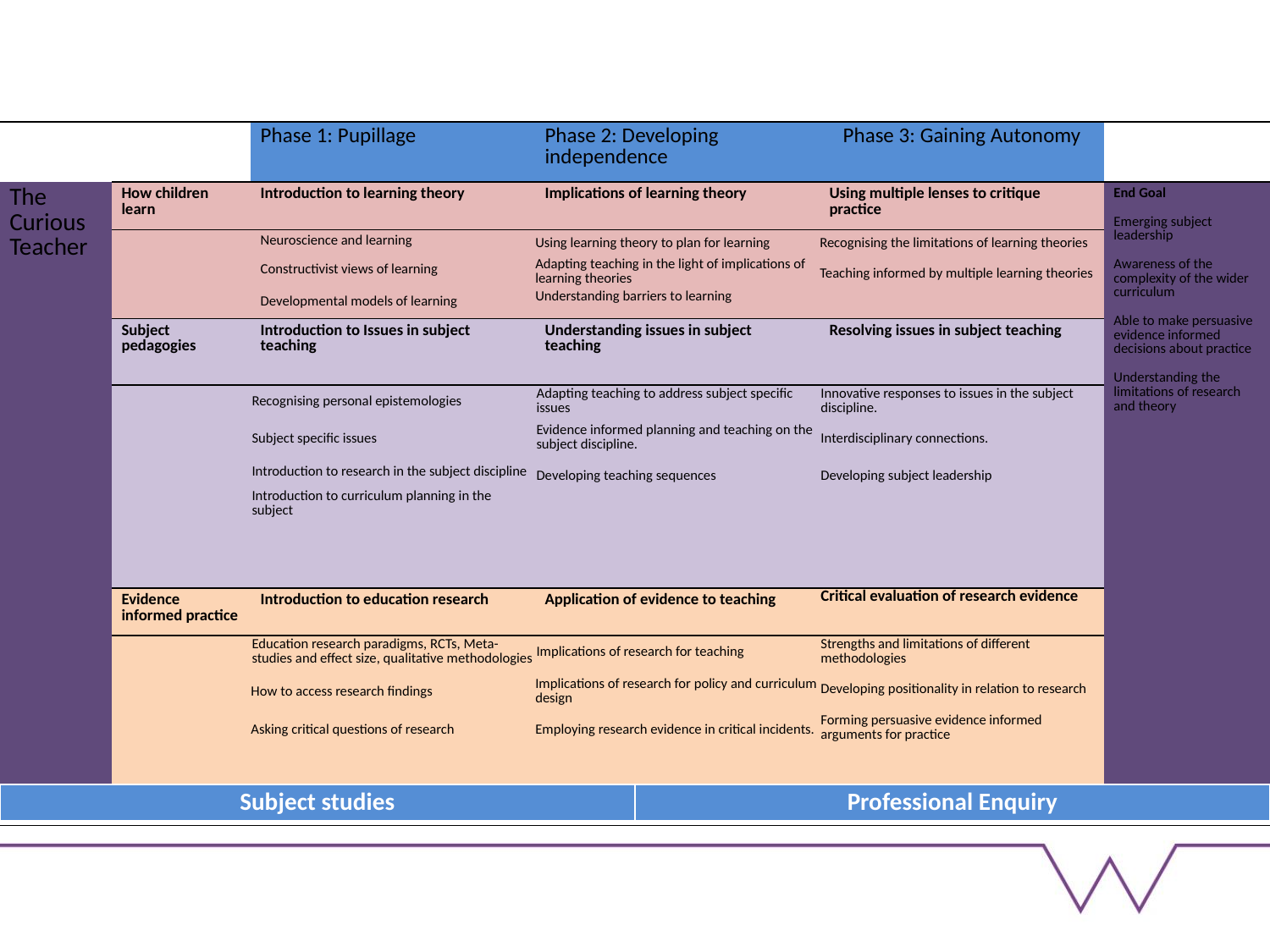

|  |  | Phase 1: Pupillage | Phase 2: Developing independence | Phase 3: Gaining Autonomy |  |
| --- | --- | --- | --- | --- | --- |
| The Curious Teacher | How children learn | Introduction to learning theory | Implications of learning theory | Using multiple lenses to critique practice | End Goal Emerging subject leadership Awareness of the complexity of the wider curriculum Able to make persuasive evidence informed decisions about practice Understanding the limitations of research and theory |
|  |  | Neuroscience and learning | Using learning theory to plan for learning | Recognising the limitations of learning theories |  |
|  |  | Constructivist views of learning | Adapting teaching in the light of implications of learning theories | Teaching informed by multiple learning theories |  |
|  |  | Developmental models of learning | Understanding barriers to learning |  |  |
|  | Subject pedagogies | Introduction to Issues in subject teaching | Understanding issues in subject teaching | Resolving issues in subject teaching |  |
|  |  | Recognising personal epistemologies | Adapting teaching to address subject specific issues | Innovative responses to issues in the subject discipline. |  |
|  |  | Subject specific issues | Evidence informed planning and teaching on the subject discipline. | Interdisciplinary connections. |  |
|  |  | Introduction to research in the subject discipline | Developing teaching sequences | Developing subject leadership |  |
|  |  | Introduction to curriculum planning in the subject |  |  |  |
|  |  |  |  |  |  |
|  |  |  |  |  |  |
|  | Evidence informed practice | Introduction to education research | Application of evidence to teaching | Critical evaluation of research evidence |  |
|  |  | Education research paradigms, RCTs, Meta-studies and effect size, qualitative methodologies | Implications of research for teaching | Strengths and limitations of different methodologies |  |
|  |  | How to access research findings | Implications of research for policy and curriculum design | Developing positionality in relation to research |  |
|  |  | Asking critical questions of research | Employing research evidence in critical incidents. | Forming persuasive evidence informed arguments for practice |  |
|  |  |  |  |  |  |
|  |  |  |  |  |  |
| Subject studies | Professional Enquiry |
| --- | --- |